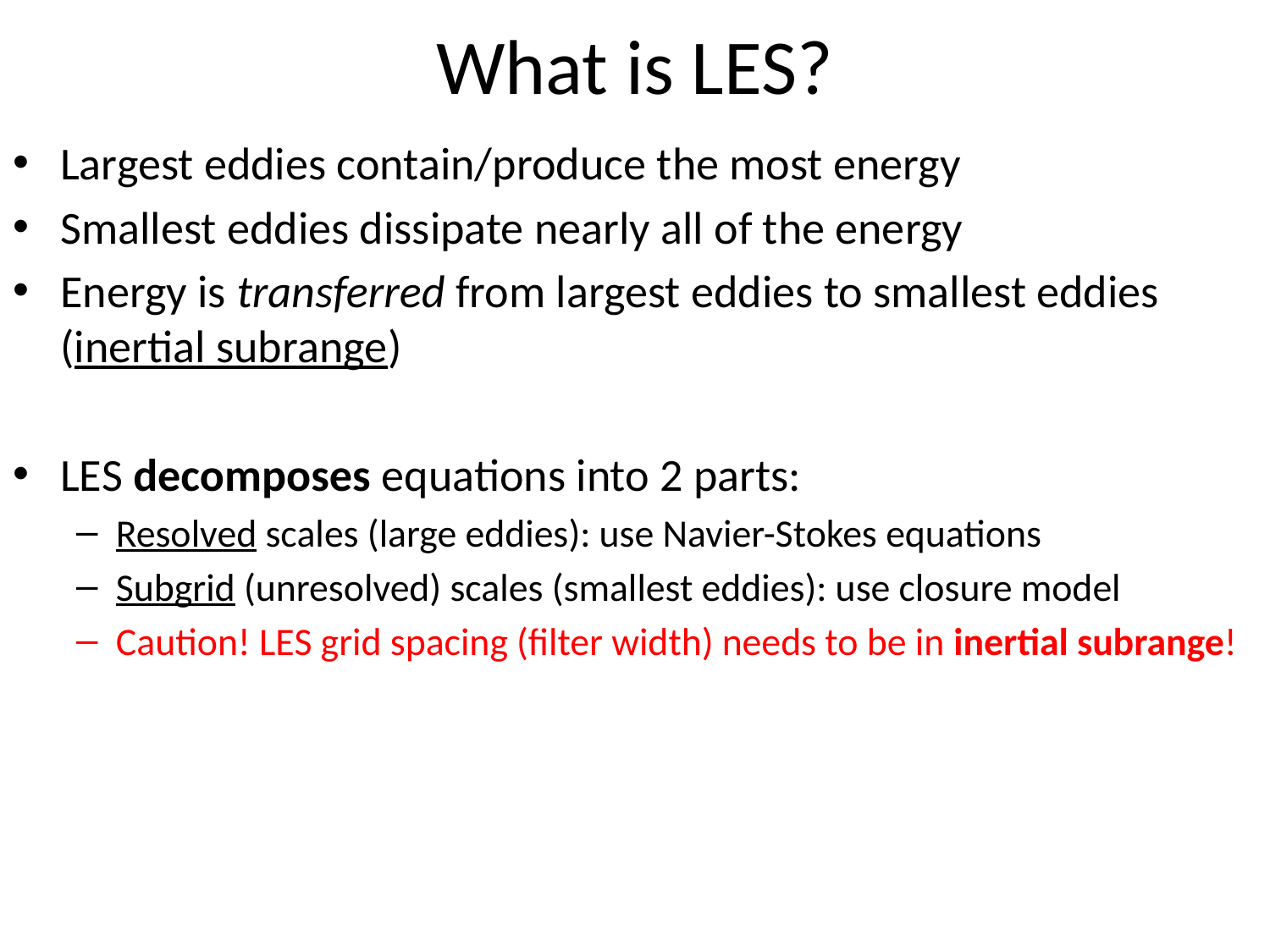

# What is LES?
Largest eddies contain/produce the most energy
Smallest eddies dissipate nearly all of the energy
Energy is transferred from largest eddies to smallest eddies (inertial subrange)

LES decomposes equations into 2 parts:
Resolved scales (large eddies): use Navier-Stokes equations
Subgrid (unresolved) scales (smallest eddies): use closure model
Caution! LES grid spacing (filter width) needs to be in inertial subrange!